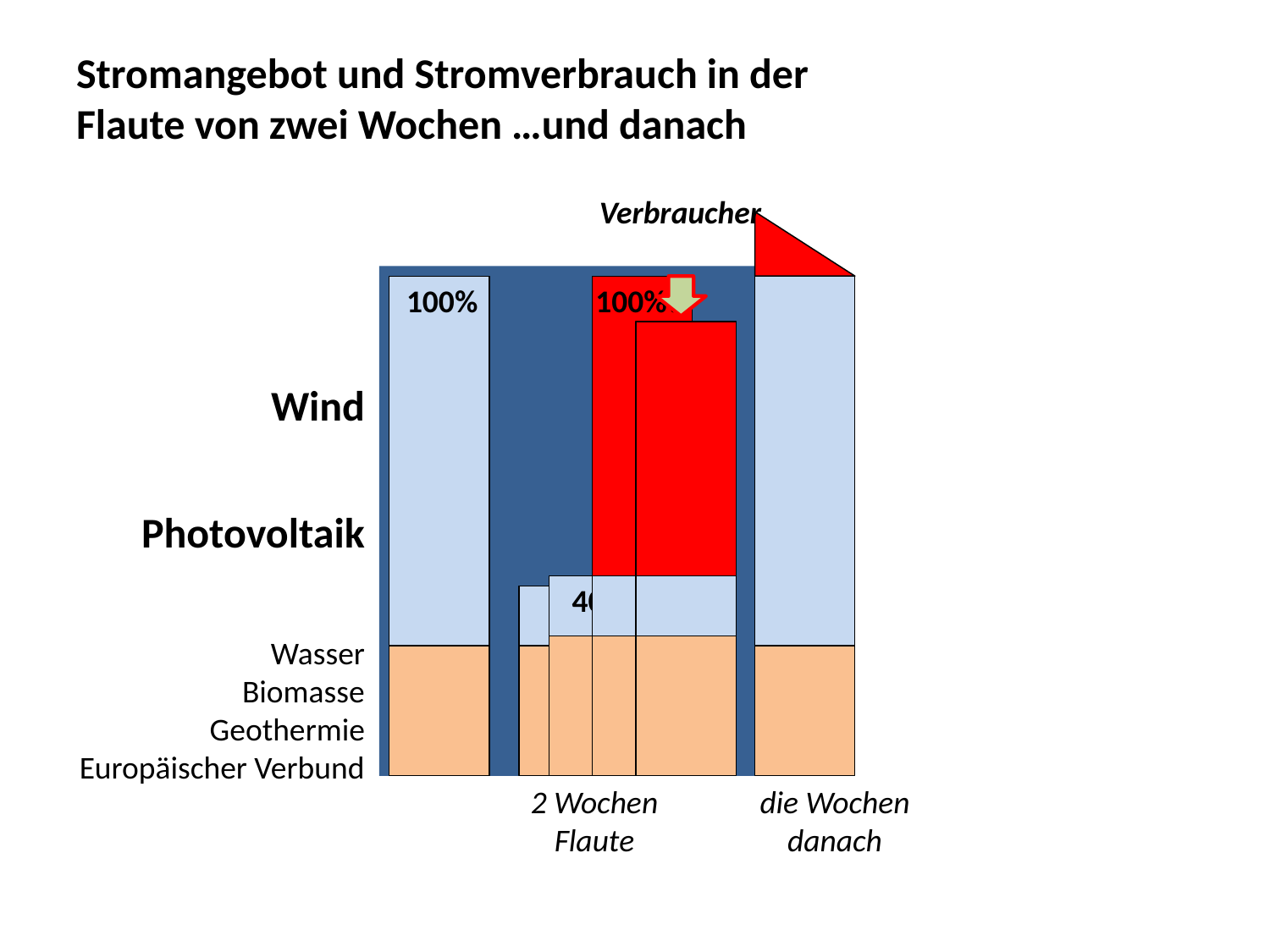

# Stromangebot und Stromverbrauch in der Flaute von zwei Wochen …und danach
Verbraucher

100%
100%?

Wind
Photovoltaik

Wasser
Biomasse
Geothermie
Europäischer Verbund
40%

2 Wochen Flaute
die Wochen danach